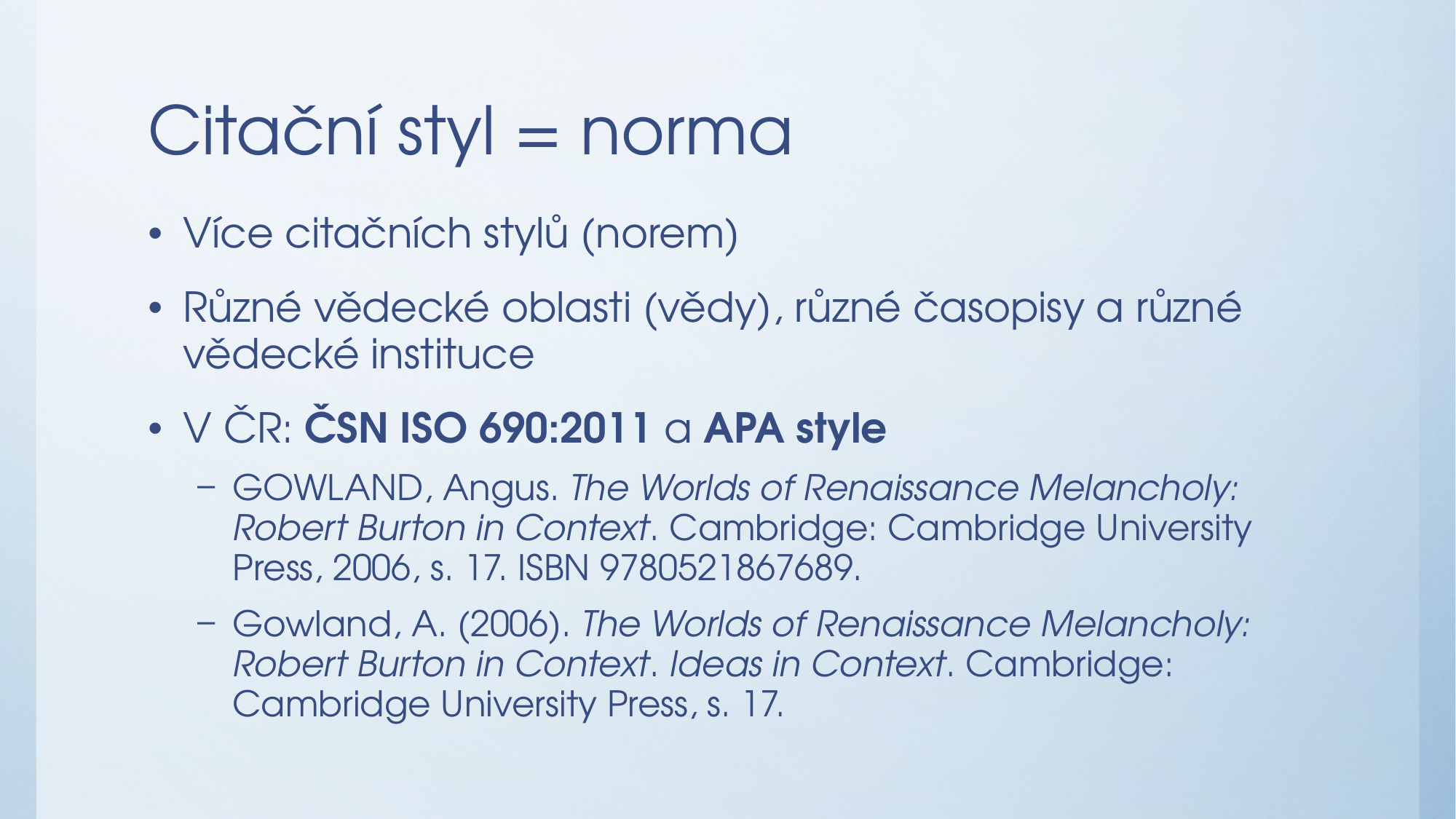

# Citační styl = norma
Více citačních stylů (norem)
Různé vědecké oblasti (vědy), různé časopisy a různé vědecké instituce
V ČR: ČSN ISO 690:2011 a APA style
GOWLAND, Angus. The Worlds of Renaissance Melancholy: Robert Burton in Context. Cambridge: Cambridge University Press, 2006, s. 17. ISBN 9780521867689.
Gowland, A. (2006). The Worlds of Renaissance Melancholy: Robert Burton in Context. Ideas in Context. Cambridge: Cambridge University Press, s. 17.